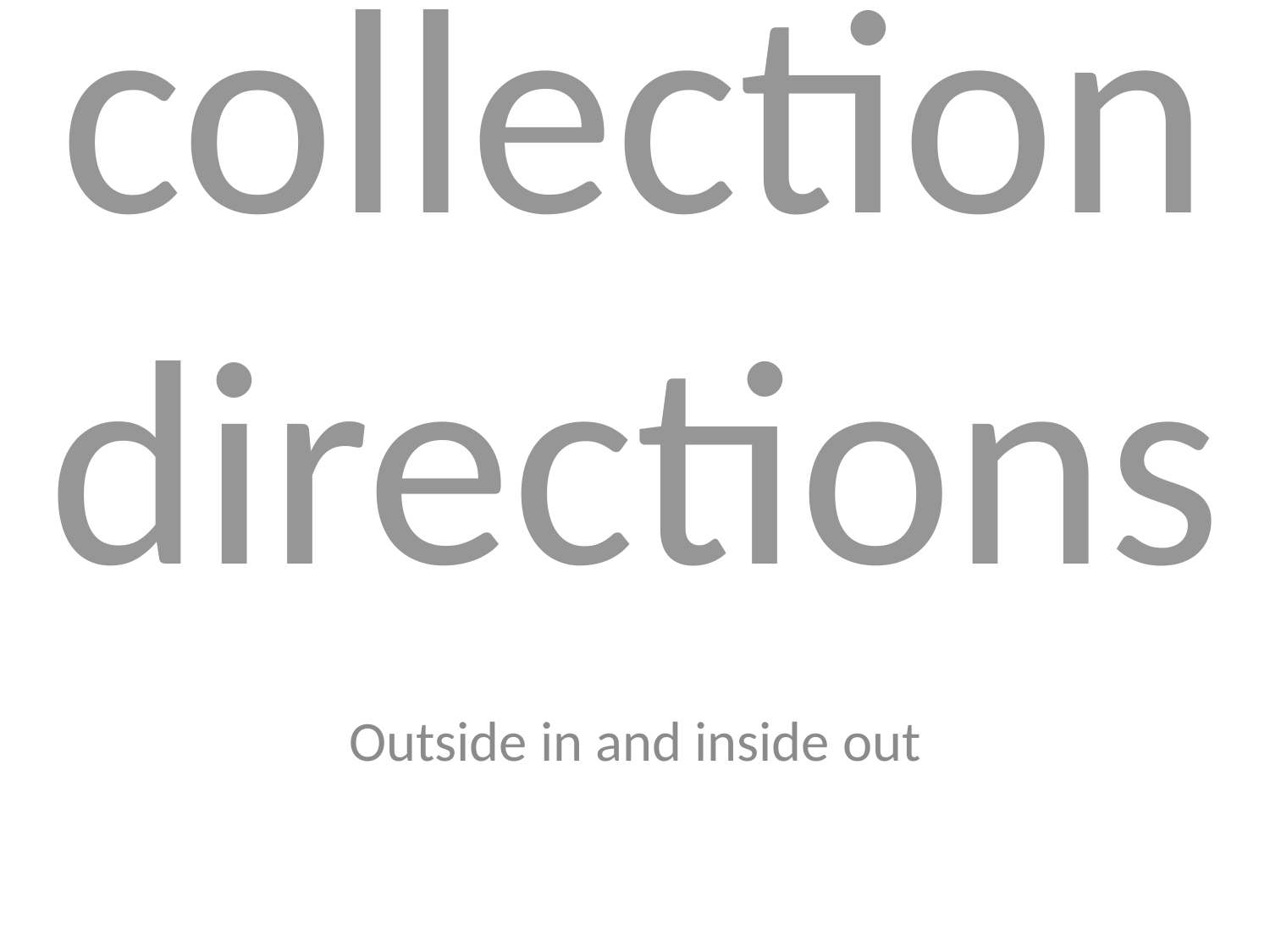

# collection directions
Outside in and inside out